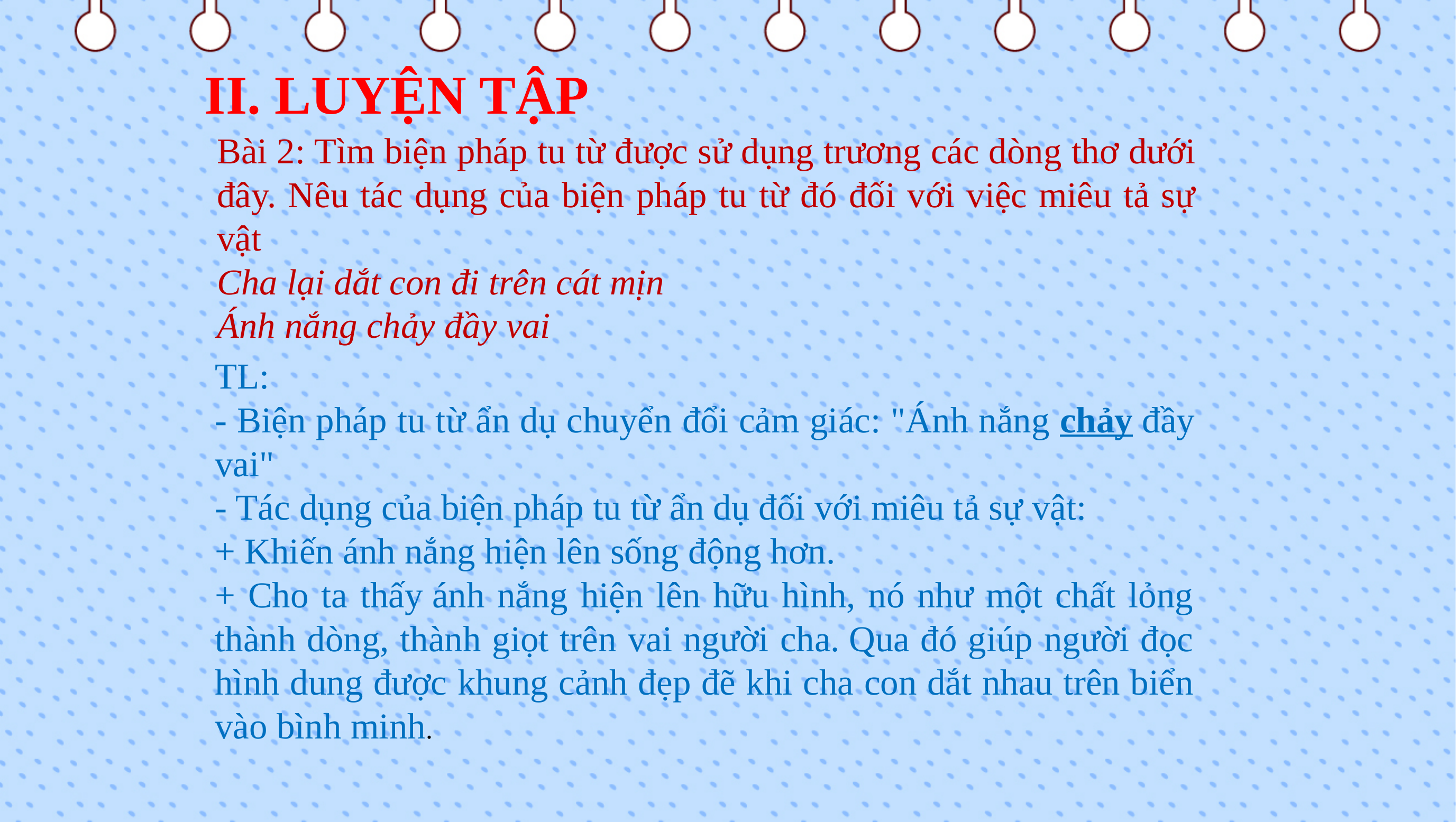

II. LUYỆN TẬP
Bài 2: Tìm biện pháp tu từ được sử dụng trương các dòng thơ dưới đây. Nêu tác dụng của biện pháp tu từ đó đối với việc miêu tả sự vật
Cha lại dắt con đi trên cát mịn
Ánh nắng chảy đầy vai
TL:
- Biện pháp tu từ ẩn dụ chuyển đổi cảm giác: "Ánh nắng chảy đầy vai"
- Tác dụng của biện pháp tu từ ẩn dụ đối với miêu tả sự vật:
+ Khiến ánh nắng hiện lên sống động hơn.
+ Cho ta thấy ánh nắng hiện lên hữu hình, nó như một chất lỏng thành dòng, thành giọt trên vai người cha. Qua đó giúp người đọc hình dung được khung cảnh đẹp đẽ khi cha con dắt nhau trên biển vào bình minh.